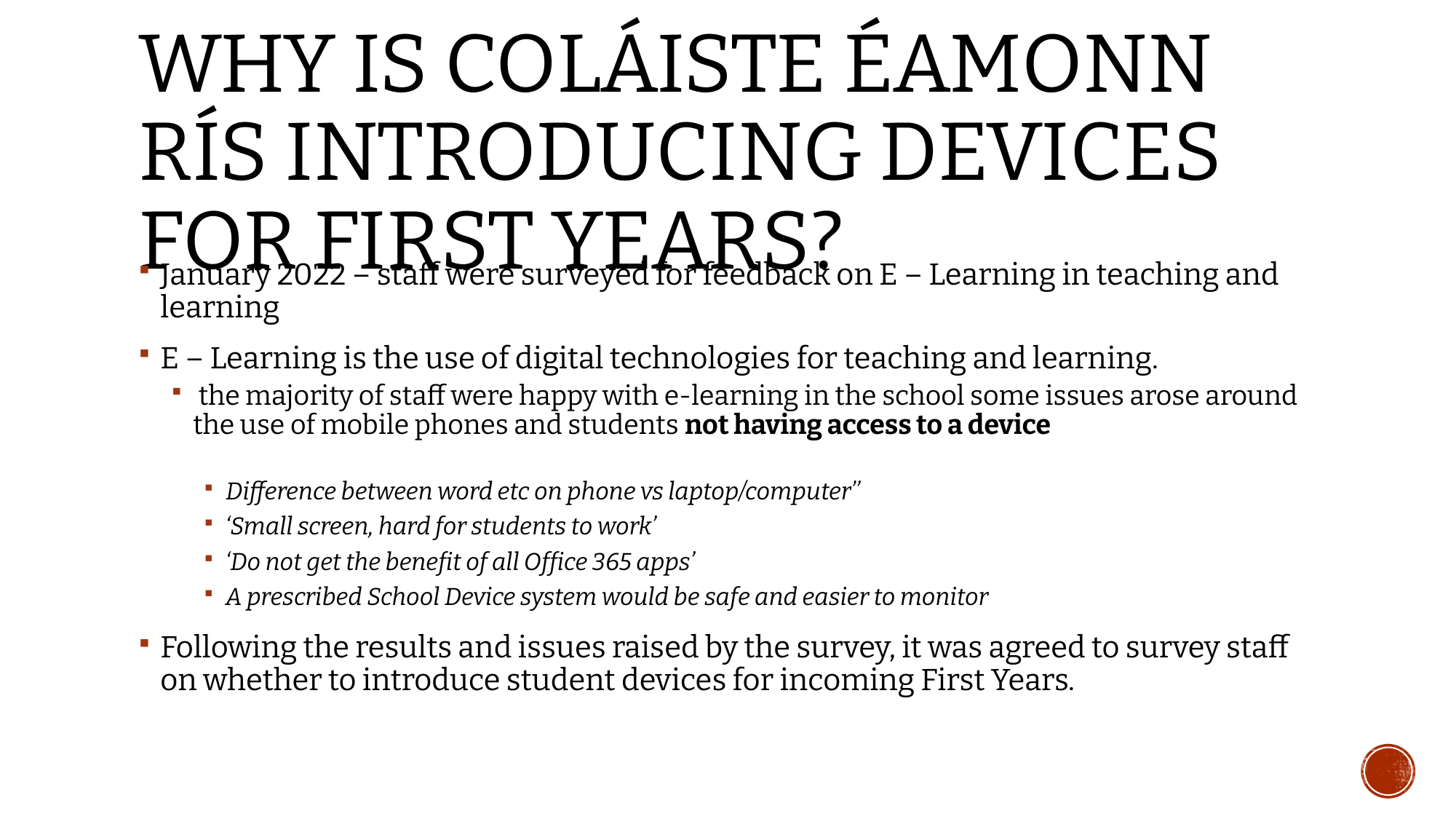

# Why is Coláiste Éamonn rís introducing devices for first Years?
January 2022 – staff were surveyed for feedback on E – Learning in teaching and learning
E – Learning is the use of digital technologies for teaching and learning.
 the majority of staff were happy with e-learning in the school some issues arose around the use of mobile phones and students not having access to a device
Difference between word etc on phone vs laptop/computer’’
‘Small screen, hard for students to work’
‘Do not get the benefit of all Office 365 apps’
A prescribed School Device system would be safe and easier to monitor
Following the results and issues raised by the survey, it was agreed to survey staff on whether to introduce student devices for incoming First Years.